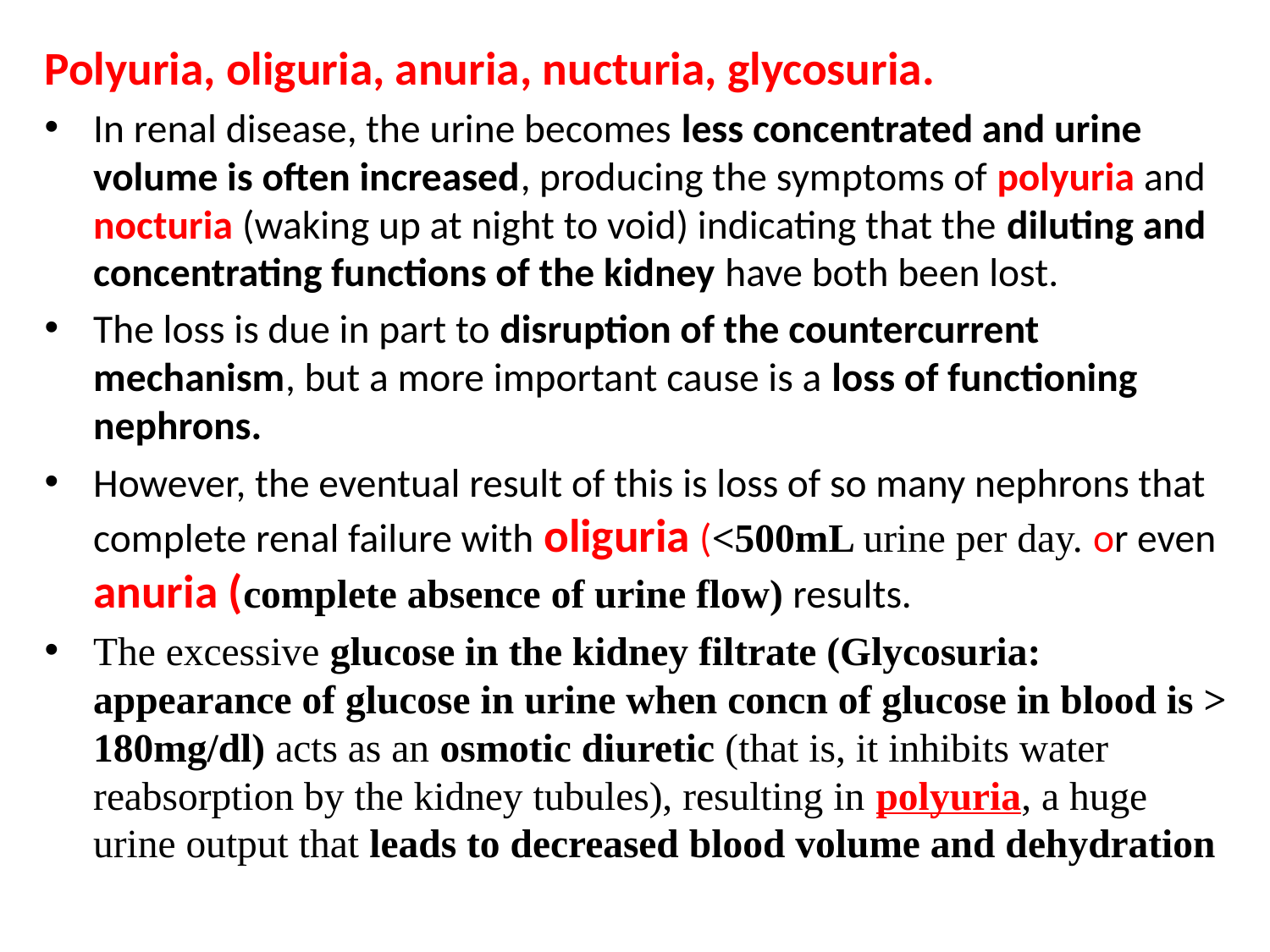

Polyuria, oliguria, anuria, nucturia, glycosuria.
In renal disease, the urine becomes less concentrated and urine volume is often increased, producing the symptoms of polyuria and nocturia (waking up at night to void) indicating that the diluting and concentrating functions of the kidney have both been lost.
The loss is due in part to disruption of the countercurrent mechanism, but a more important cause is a loss of functioning nephrons.
However, the eventual result of this is loss of so many nephrons that complete renal failure with oliguria (<500mL urine per day. or even anuria (complete absence of urine flow) results.
The excessive glucose in the kidney filtrate (Glycosuria: appearance of glucose in urine when concn of glucose in blood is > 180mg/dl) acts as an osmotic diuretic (that is, it inhibits water reabsorption by the kidney tubules), resulting in polyuria, a huge urine output that leads to decreased blood volume and dehydration